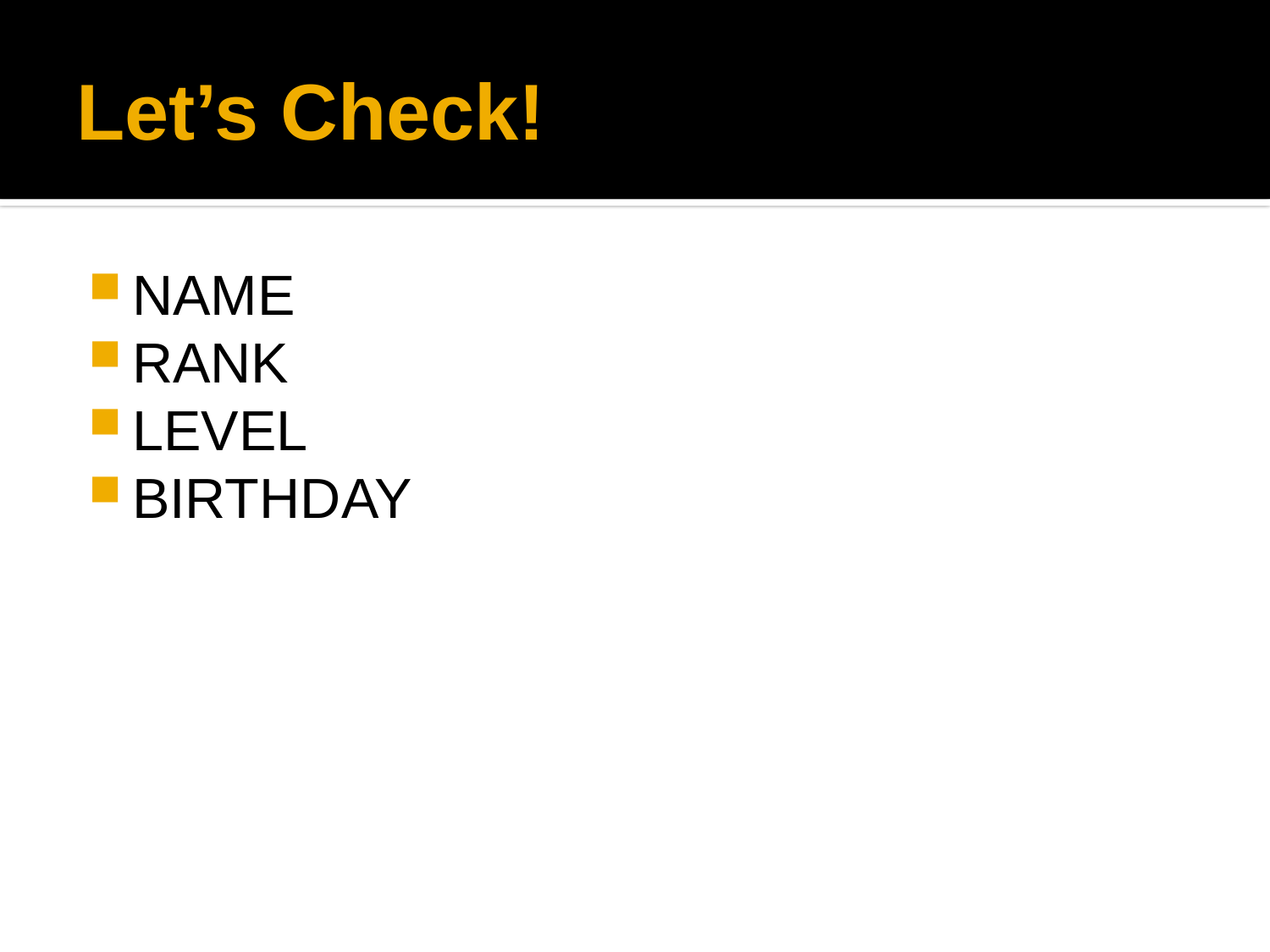

# Let’s Check!
NAME
RANK
LEVEL
BIRTHDAY